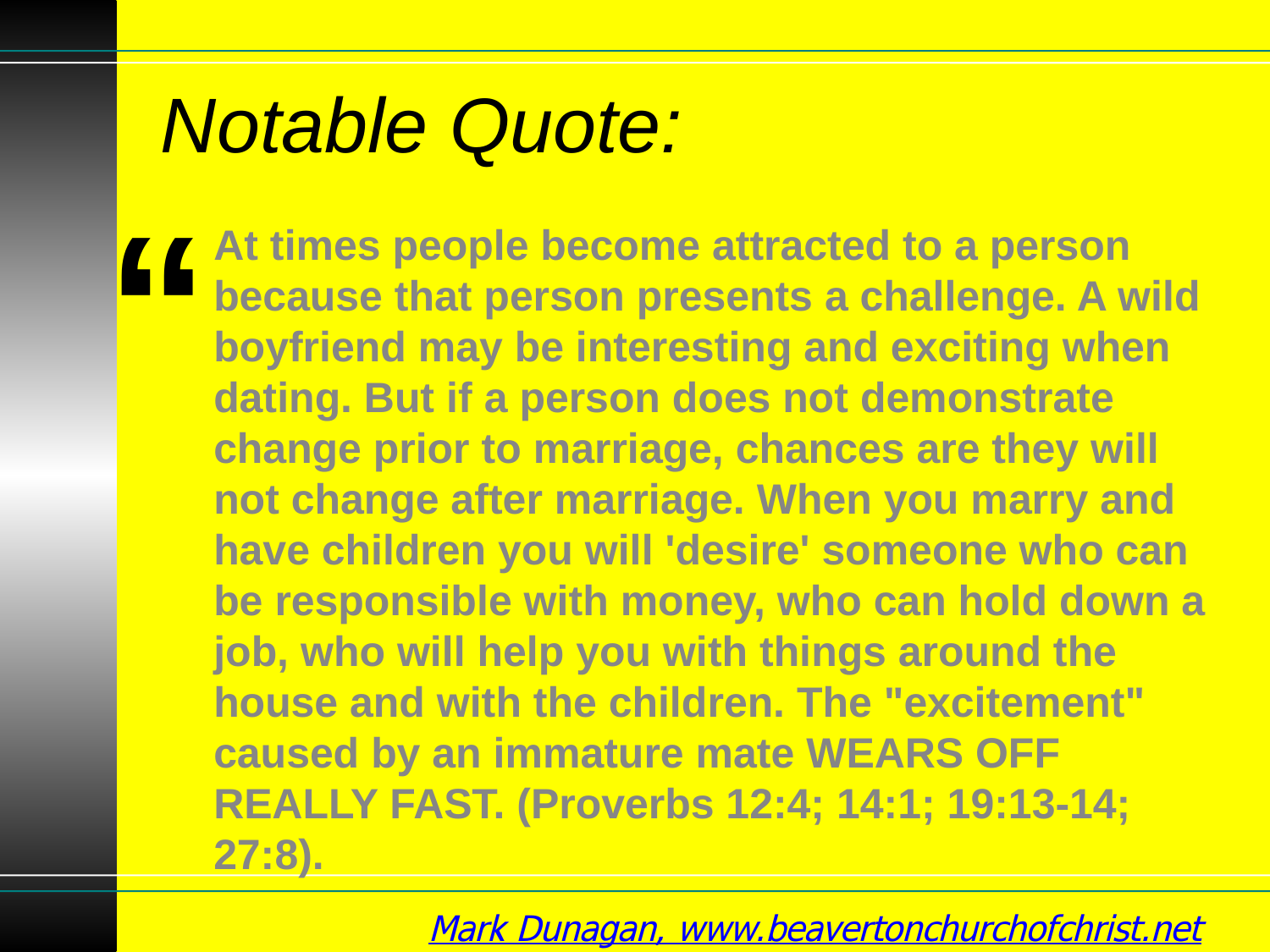

# Notable Quote:
“
At times people become attracted to a person because that person presents a challenge. A wild boyfriend may be interesting and exciting when dating. But if a person does not demonstrate change prior to marriage, chances are they will not change after marriage. When you marry and have children you will 'desire' someone who can be responsible with money, who can hold down a job, who will help you with things around the house and with the children. The "excitement" caused by an immature mate WEARS OFF REALLY FAST. (Proverbs 12:4; 14:1; 19:13-14; 27:8).
Mark Dunagan, www.beavertonchurchofchrist.net